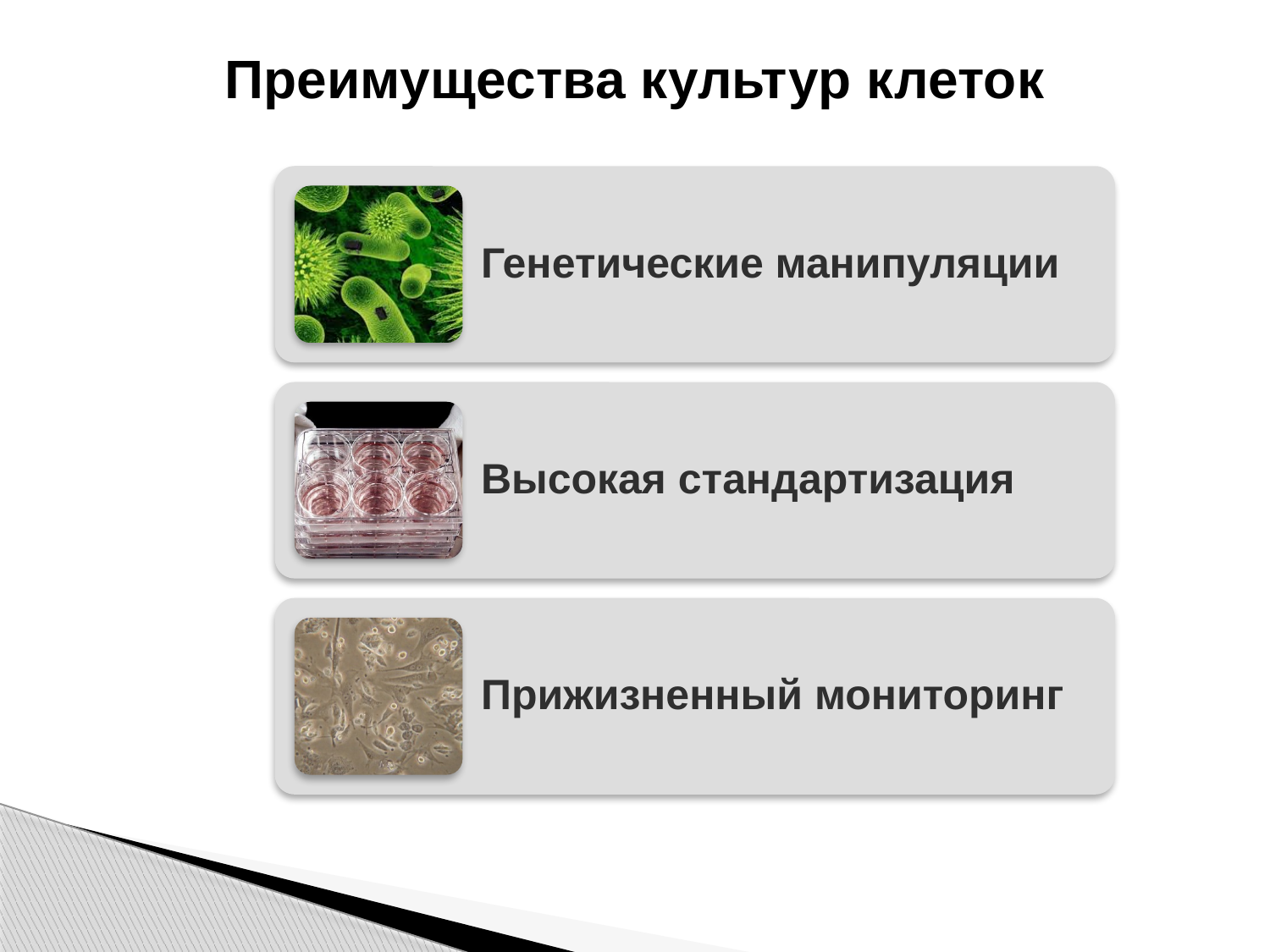

# Преимущества культур клеток
Генетические манипуляции
Высокая стандартизация
Прижизненный мониторинг